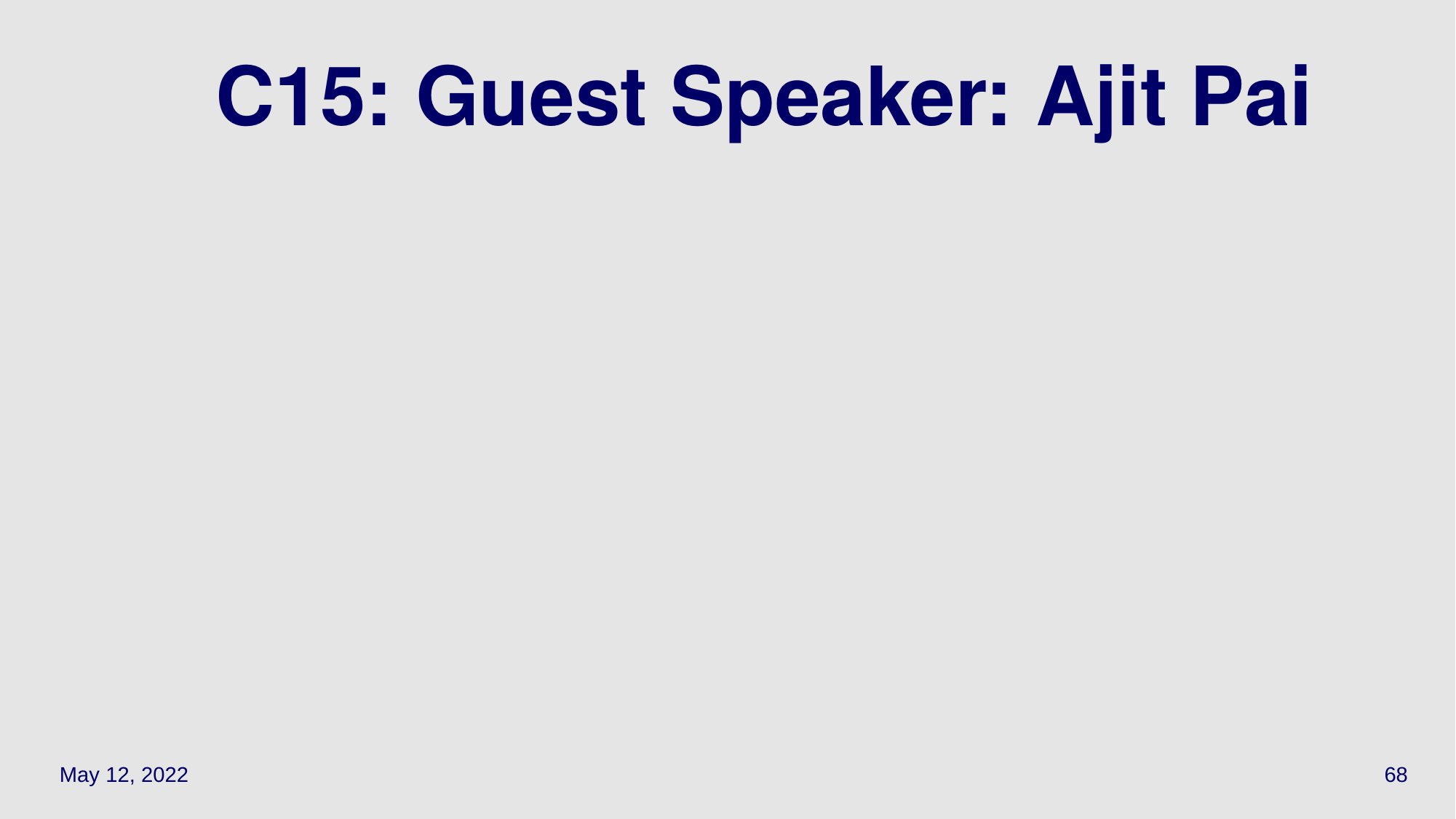

68
# C15: Guest Speaker: Ajit Pai

May 12, 2022